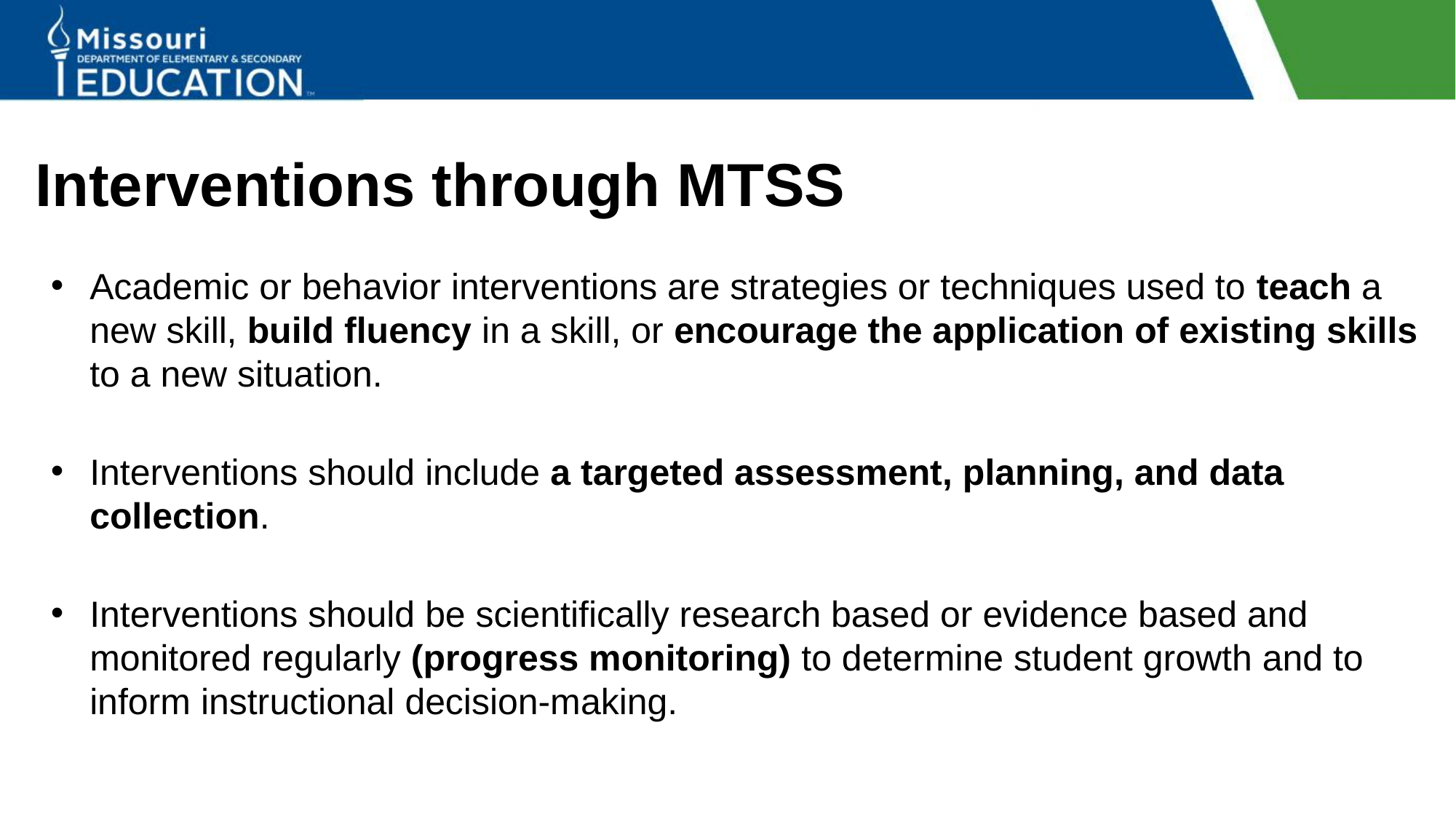

# Interventions through MTSS
Academic or behavior interventions are strategies or techniques used to teach a new skill, build fluency in a skill, or encourage the application of existing skills to a new situation.

Interventions should include a targeted assessment, planning, and data collection.

Interventions should be scientifically research based or evidence based and monitored regularly (progress monitoring) to determine student growth and to inform instructional decision‐making.